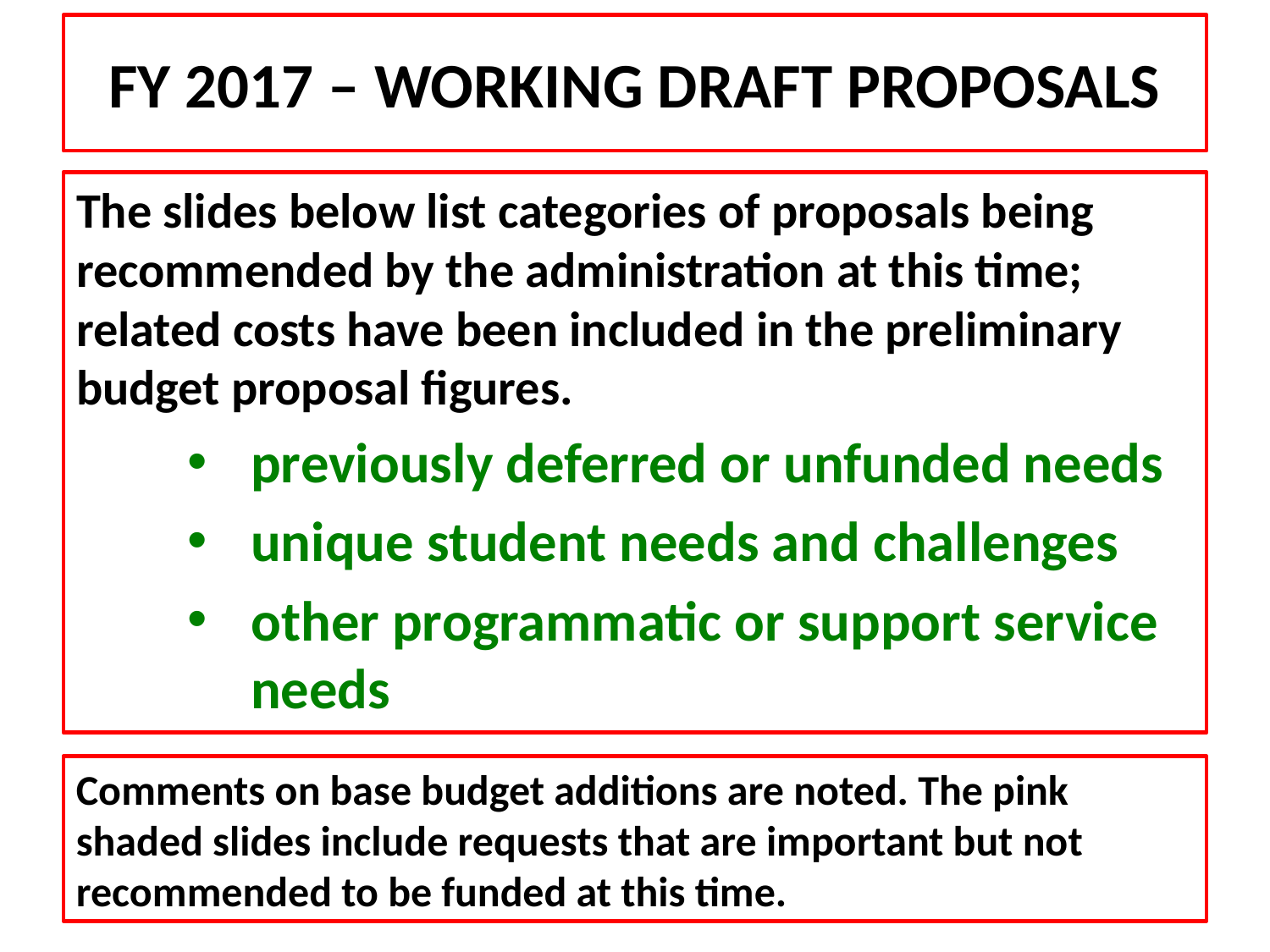

# FY 2017 – WORKING DRAFT PROPOSALS
The slides below list categories of proposals being recommended by the administration at this time; related costs have been included in the preliminary budget proposal figures.
previously deferred or unfunded needs
unique student needs and challenges
other programmatic or support service needs

Comments on base budget additions are noted. The pink shaded slides include requests that are important but not recommended to be funded at this time.